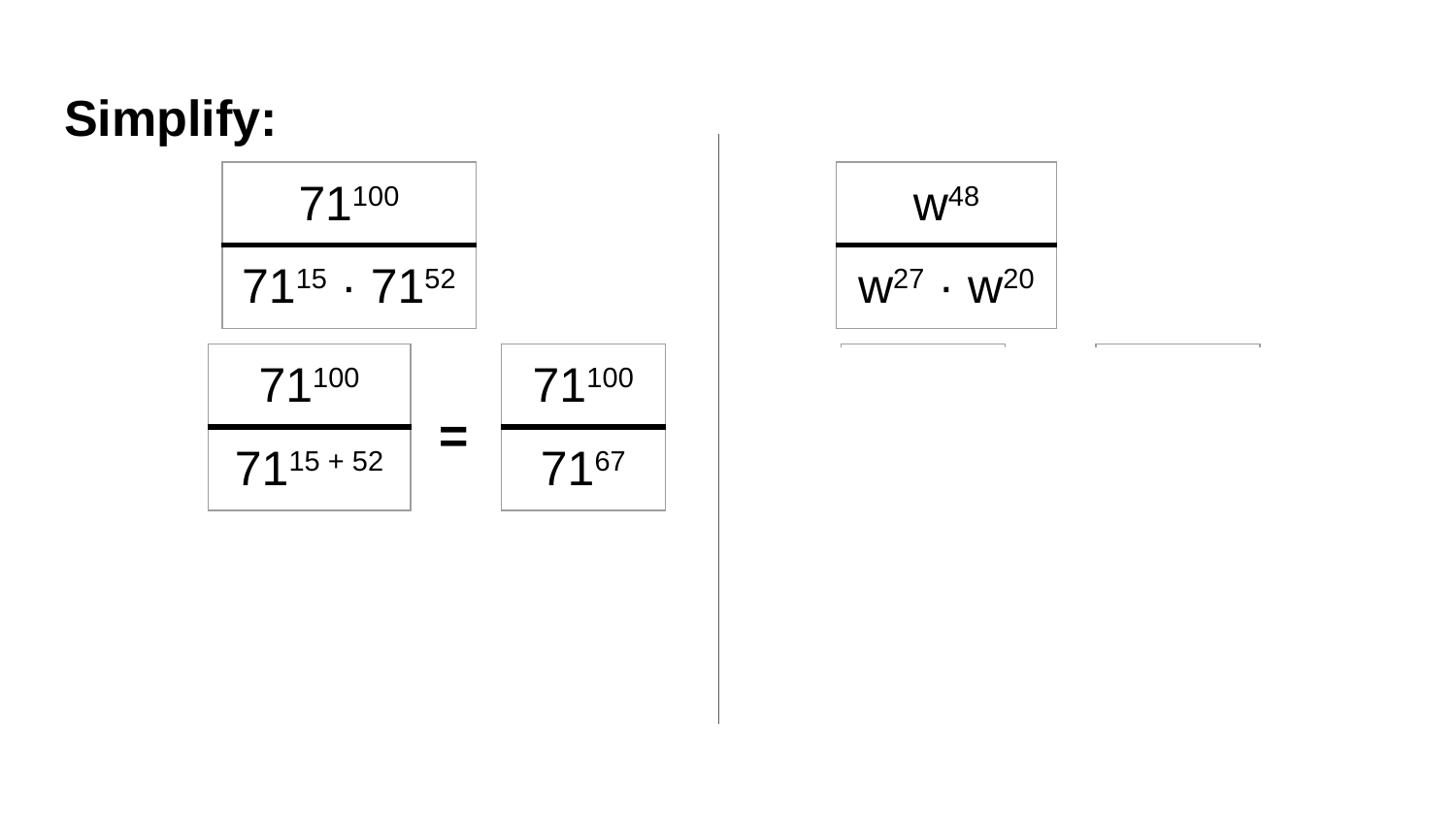

# Simplify:
| 71100 |
| --- |
| 7115 · 7152 |
| w48 |
| --- |
| w27 · w20 |
| 71100 |
| --- |
| 7115 + 52 |
| 71100 |
| --- |
| 7167 |
| w48 |
| --- |
| w27 + 20 |
| w48 |
| --- |
| w47 |

=
=

71100 - 67
7133
w48 - 47
w1 = w